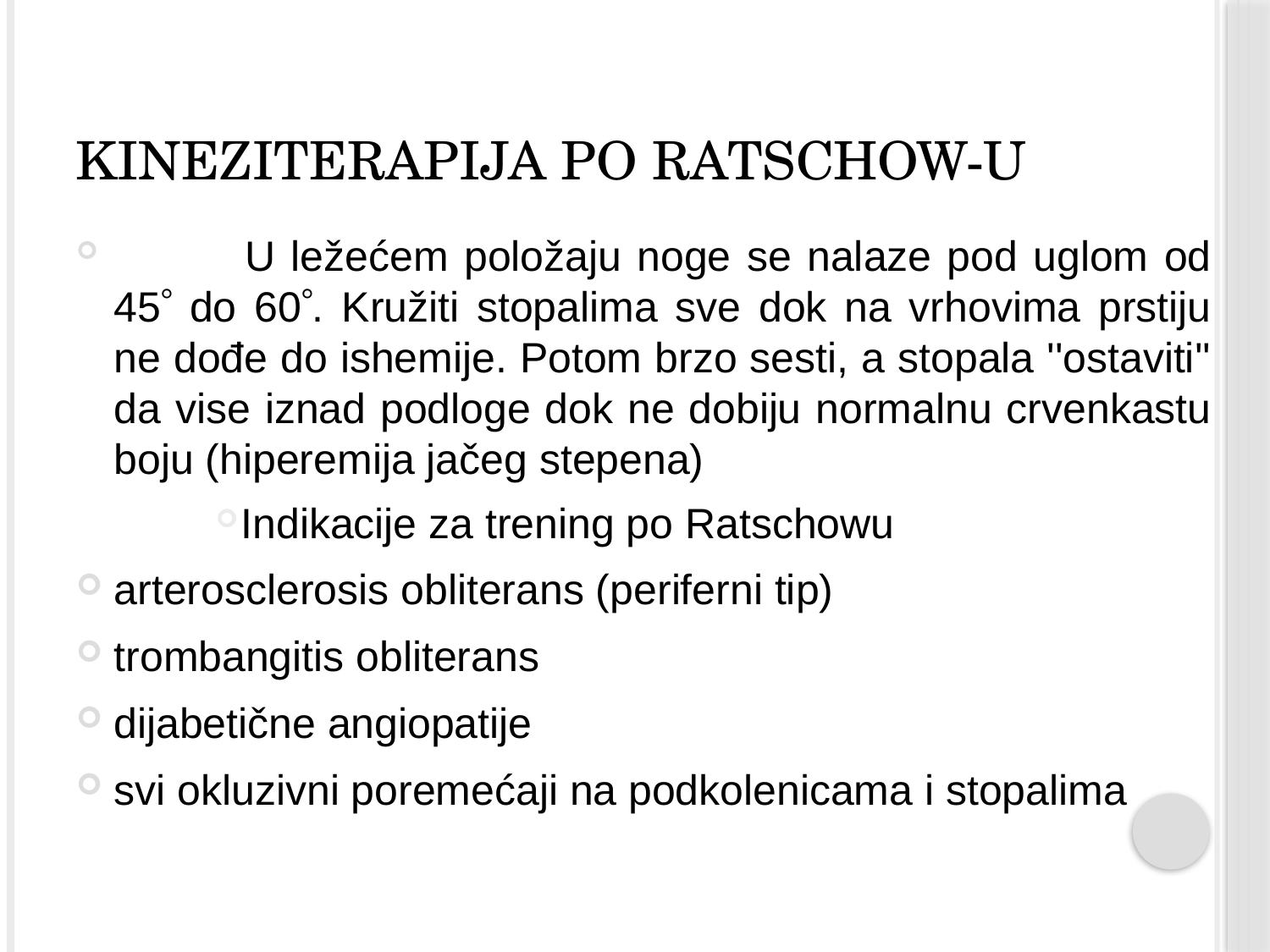

# Kineziterapija po Ratschow-u
 	U ležećem položaju noge se nalaze pod uglom od 45° do 60°. Kružiti stopalima sve dok na vrhovima prstiju ne dođe do ishemije. Potom brzo sesti, a stopala ''ostaviti'' da vise iznad podloge dok ne dobiju normalnu crvenkastu boju (hiperemija jačeg stepena)
Indikacije za trening po Ratschowu
arterosclerosis obliterans (periferni tip)
trombangitis obliterans
dijabetične angiopatije
svi okluzivni poremećaji na podkolenicama i stopalima